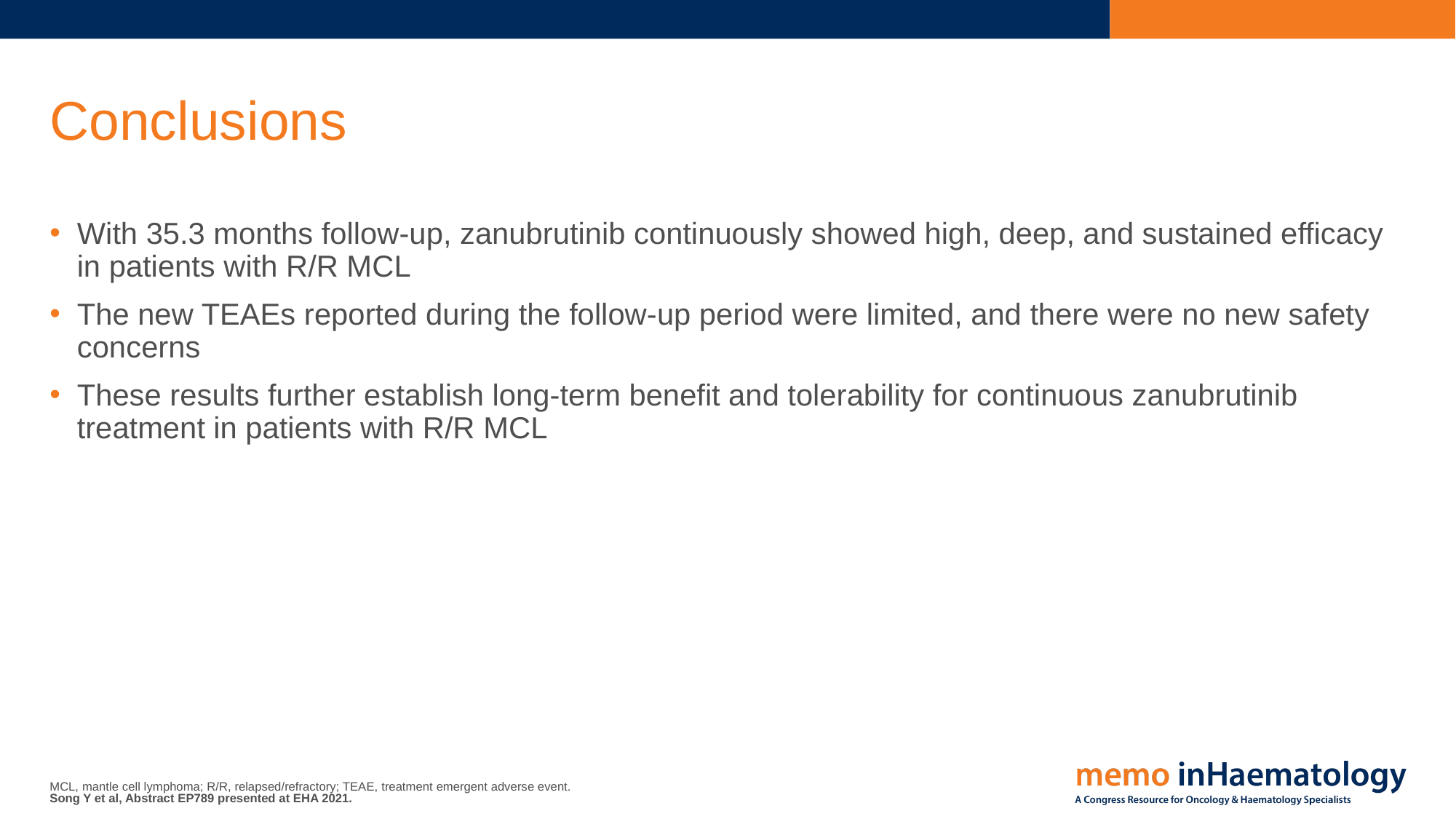

# Conclusions
With 35.3 months follow-up, zanubrutinib continuously showed high, deep, and sustained efficacy in patients with R/R MCL
The new TEAEs reported during the follow-up period were limited, and there were no new safety concerns
These results further establish long-term benefit and tolerability for continuous zanubrutinib treatment in patients with R/R MCL

MCL, mantle cell lymphoma; R/R, relapsed/refractory; TEAE, treatment emergent adverse event.
Song Y et al, Abstract EP789 presented at EHA 2021.